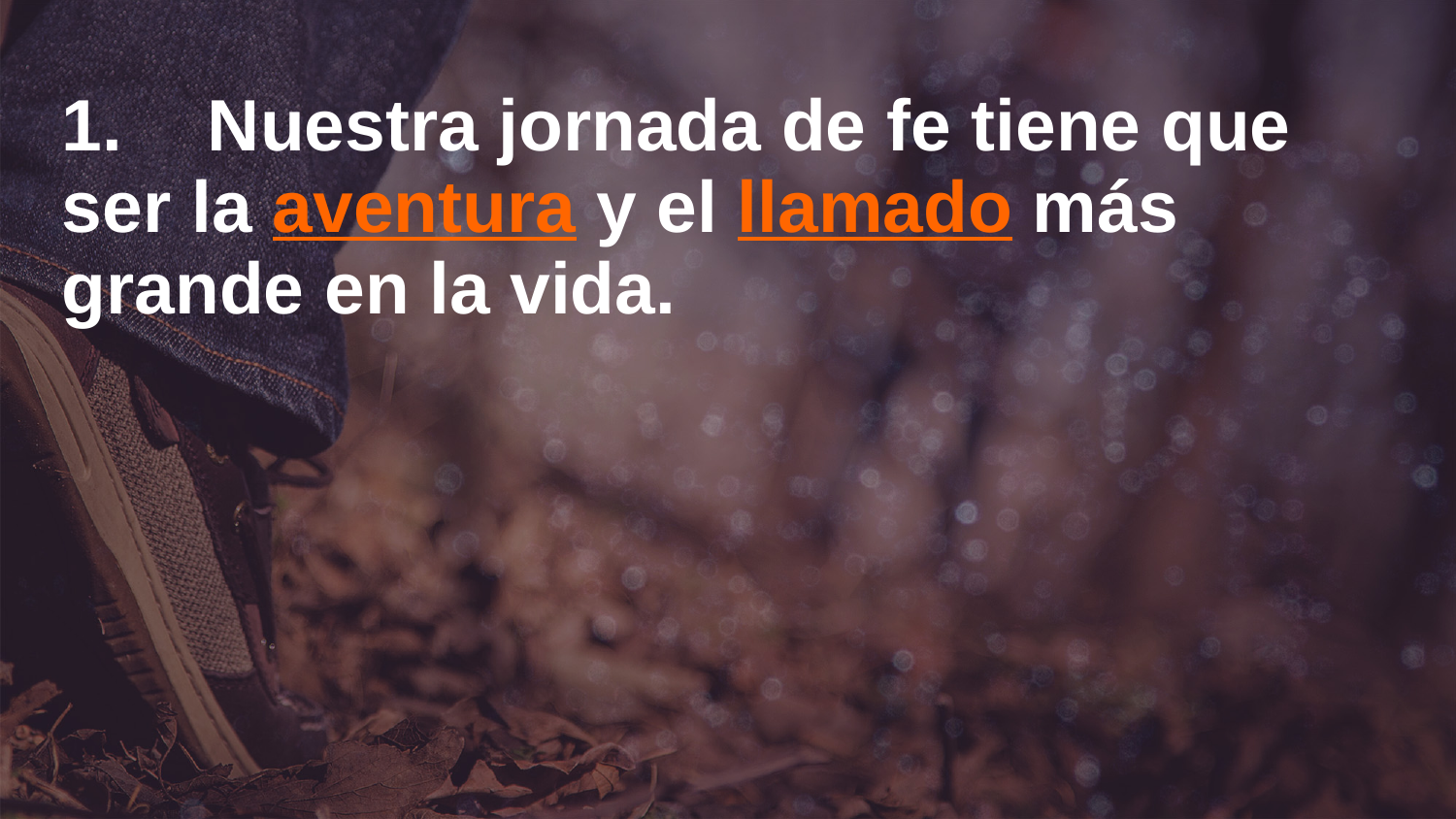

1. 	Nuestra jornada de fe tiene que 	ser la aventura y el llamado más 	grande en la vida.